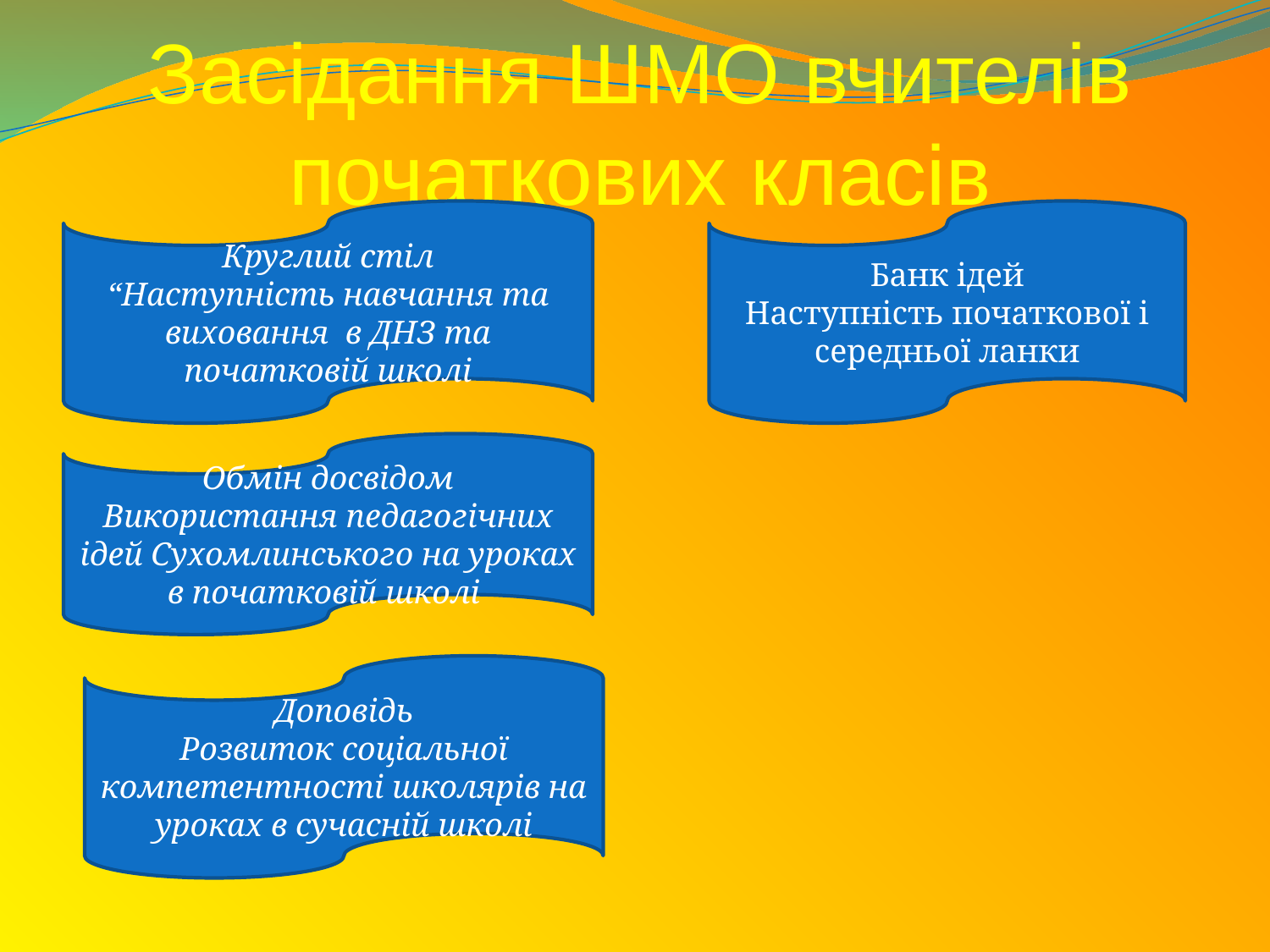

# Засідання ШМО вчителів початкових класів
Круглий стіл
“Наступність навчання та виховання  в ДНЗ та початковій школі
Банк ідей
Наступність початкової і середньої ланки
Обмін досвідом
Використання педагогічних ідей Сухомлинського на уроках в початковій школі
Доповідь
Розвиток соціальної компетентності школярів на уроках в сучасній школі